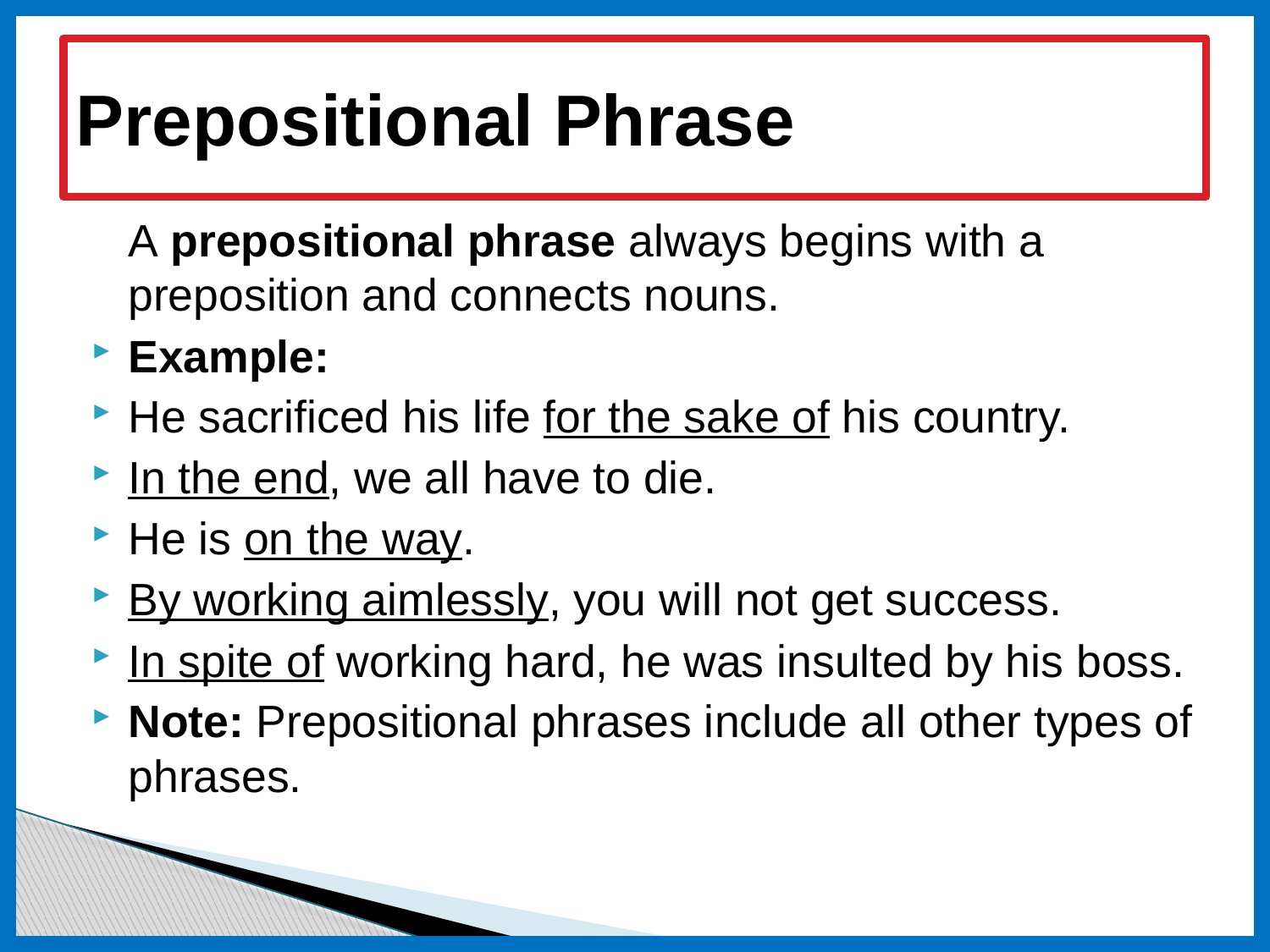

# Prepositional Phrase
	A prepositional phrase always begins with a preposition and connects nouns.
Example:
He sacrificed his life for the sake of his country.
In the end, we all have to die.
He is on the way.
By working aimlessly, you will not get success.
In spite of working hard, he was insulted by his boss.
Note: Prepositional phrases include all other types of phrases.